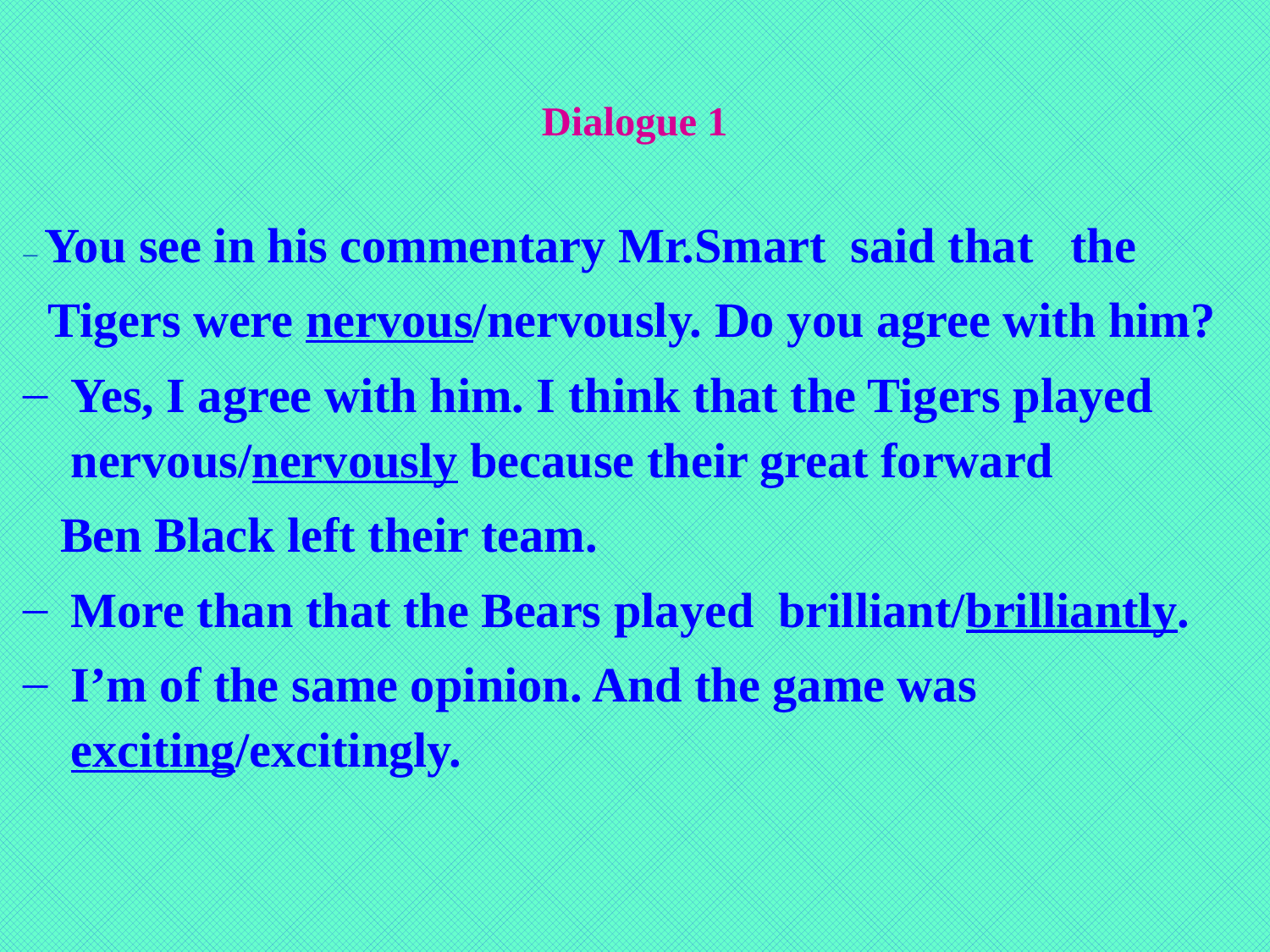

# Dialogue 1
– You see in his commentary Mr.Smart  said that   the
  Tigers were nervous/nervously. Do you agree with him?
Yes, I agree with him. I think that the Tigers played  nervous/nervously because their great forward
   Ben Black left their team.
More than that the Bears played  brilliant/brilliantly.
I’m of the same opinion. And the game was exciting/excitingly.